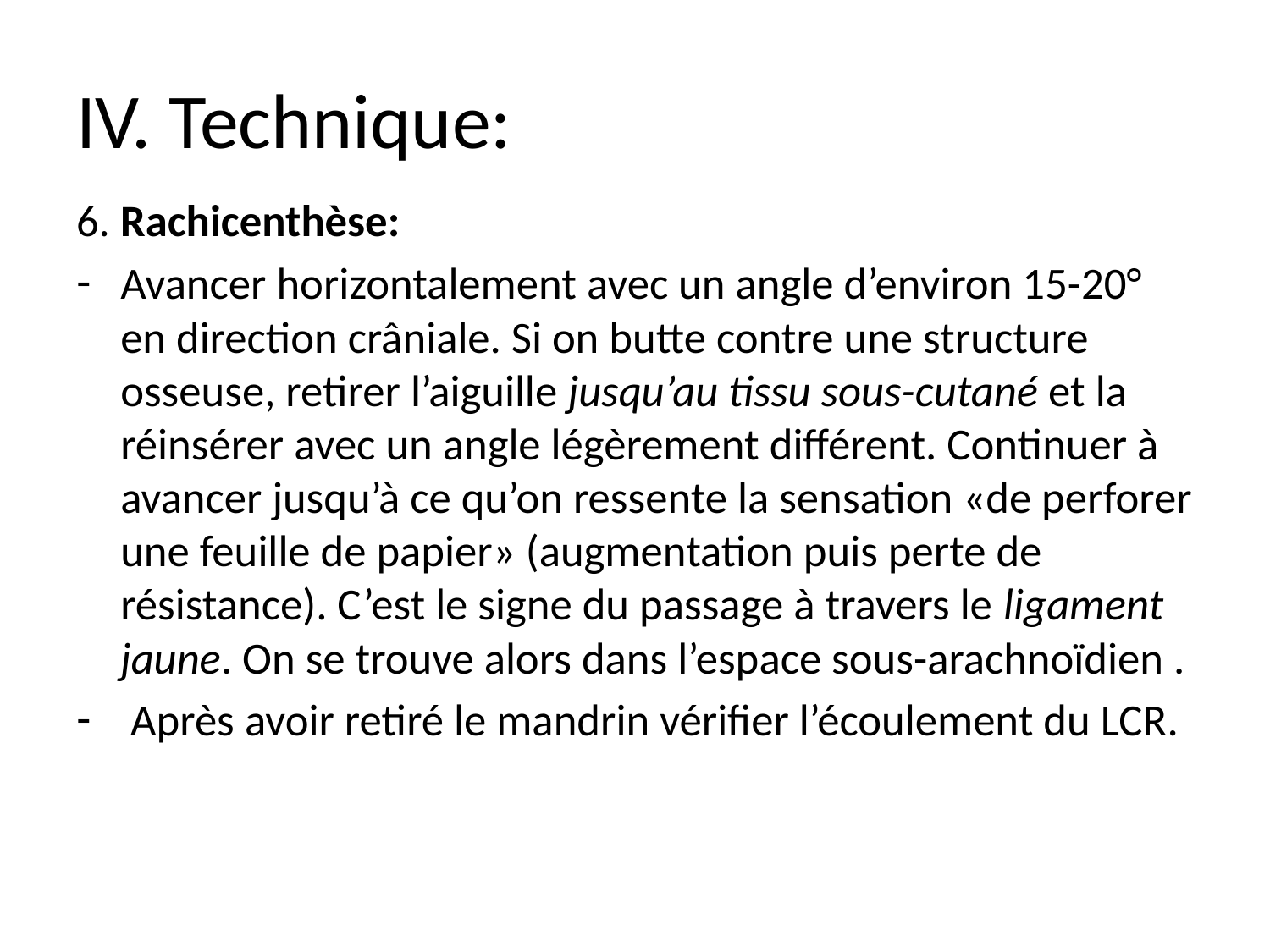

# IV. Technique:
6. Rachicenthèse:
Avancer horizontalement avec un angle d’environ 15-20° en direction crâniale. Si on butte contre une structure osseuse, retirer l’aiguille jusqu’au tissu sous-cutané et la réinsérer avec un angle légèrement différent. Continuer à avancer jusqu’à ce qu’on ressente la sensation «de perforer une feuille de papier» (augmentation puis perte de résistance). C’est le signe du passage à travers le ligament jaune. On se trouve alors dans l’espace sous-arachnoïdien .
 Après avoir retiré le mandrin vérifier l’écoulement du LCR.